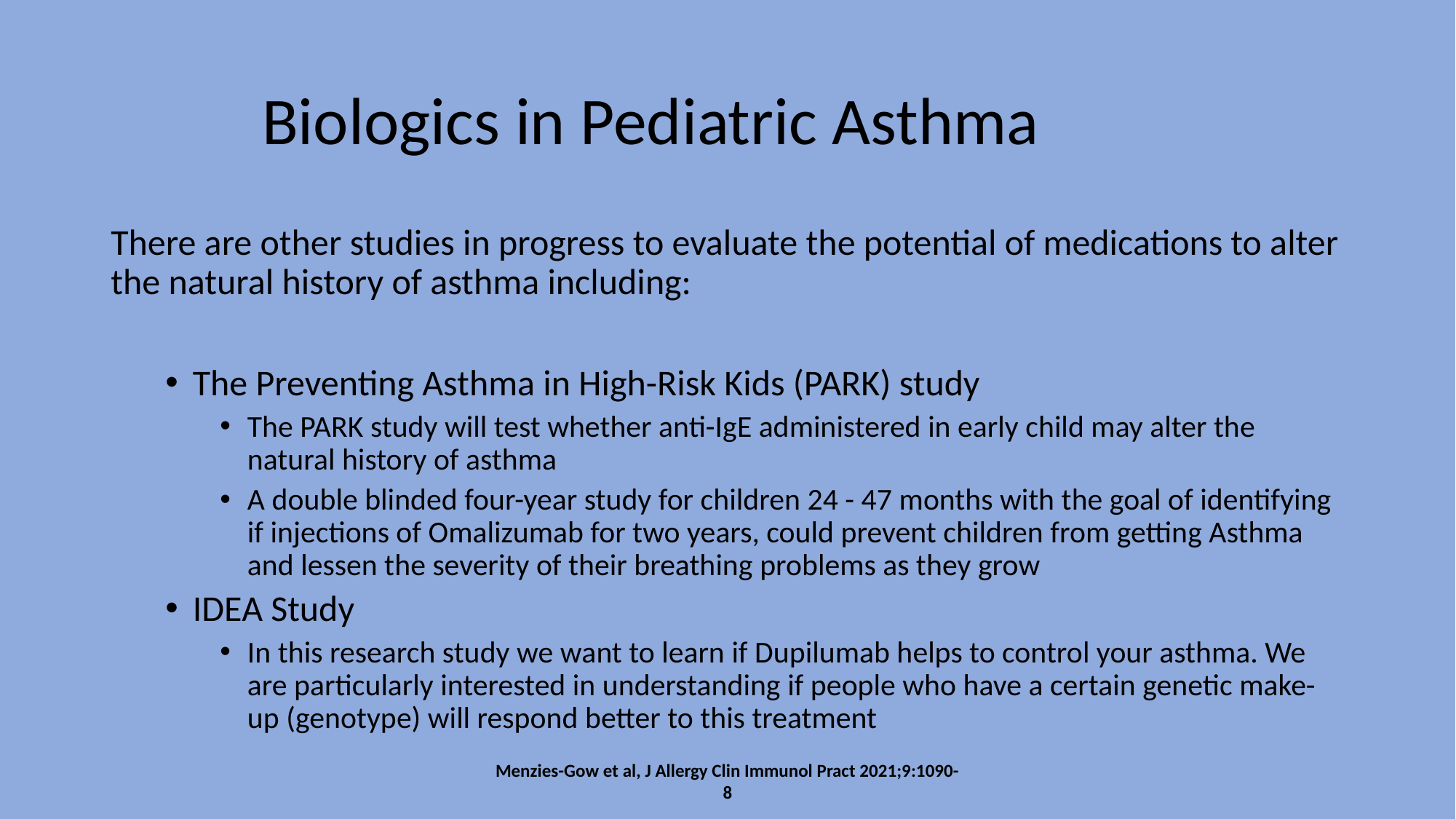

# Biologics in Pediatric Asthma
There are other studies in progress to evaluate the potential of medications to alter the natural history of asthma including:

The Preventing Asthma in High-Risk Kids (PARK) study
The PARK study will test whether anti-IgE administered in early child may alter the natural history of asthma
A double blinded four-year study for children 24 - 47 months with the goal of identifying if injections of Omalizumab for two years, could prevent children from getting Asthma and lessen the severity of their breathing problems as they grow
IDEA Study
In this research study we want to learn if Dupilumab helps to control your asthma. We are particularly interested in understanding if people who have a certain genetic make-up (genotype) will respond better to this treatment
Menzies-Gow et al, J Allergy Clin Immunol Pract 2021;9:1090-8